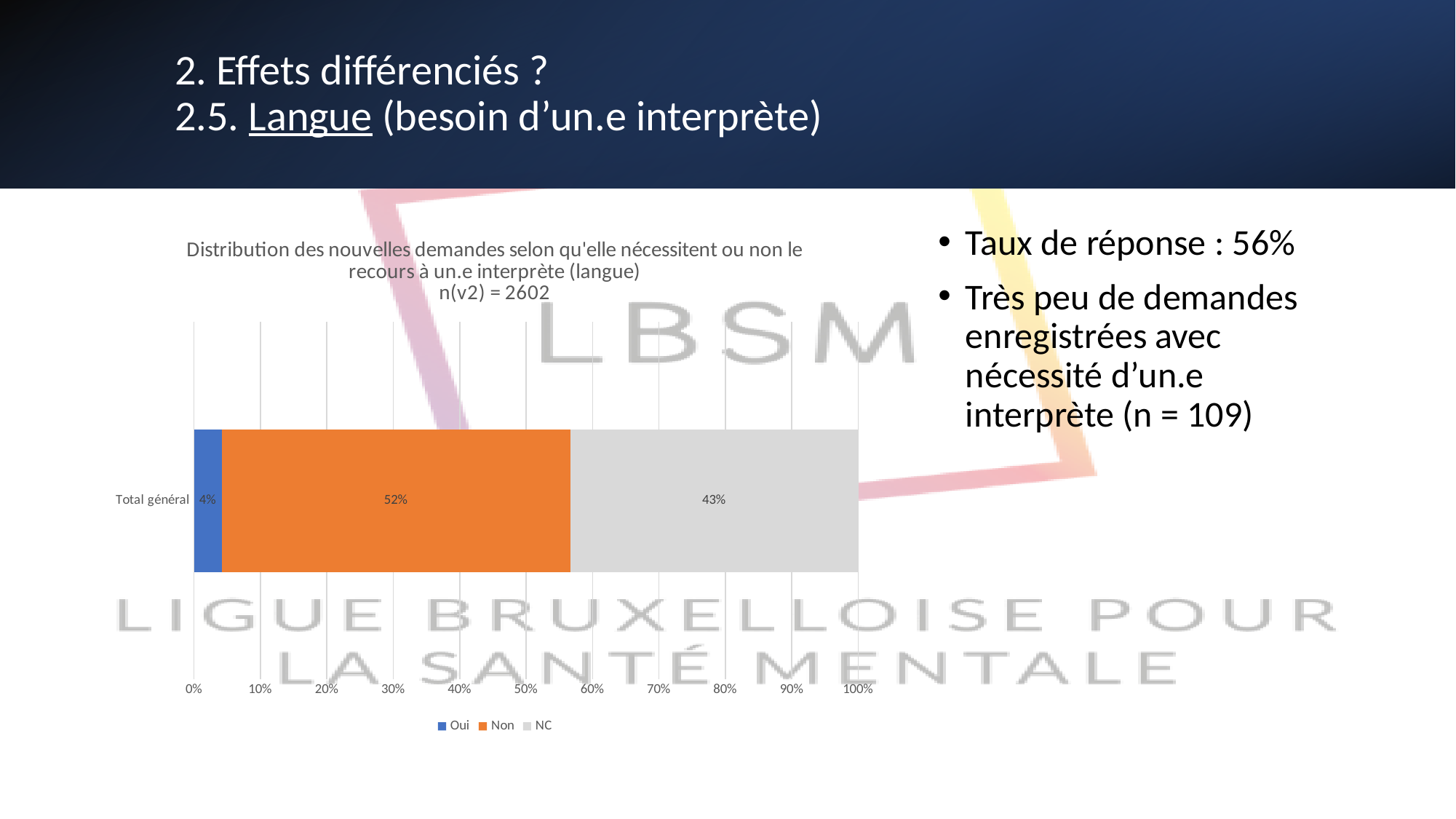

# 2. Effets différenciés ? 2.5. Langue (besoin d’un.e interprète)

### Chart: Distribution des nouvelles demandes selon qu'elle nécessitent ou non le recours à un.e interprète (langue) n(v2) = 2602

| Category | Oui | Non | NC |
|---|---|---|---|
| Total général | 0.04189085318985396 | 0.5245964642582629 | 0.4335126825518832 |
Taux de réponse : 56%
Très peu de demandes enregistrées avec nécessité d’un.e interprète (n = 109)